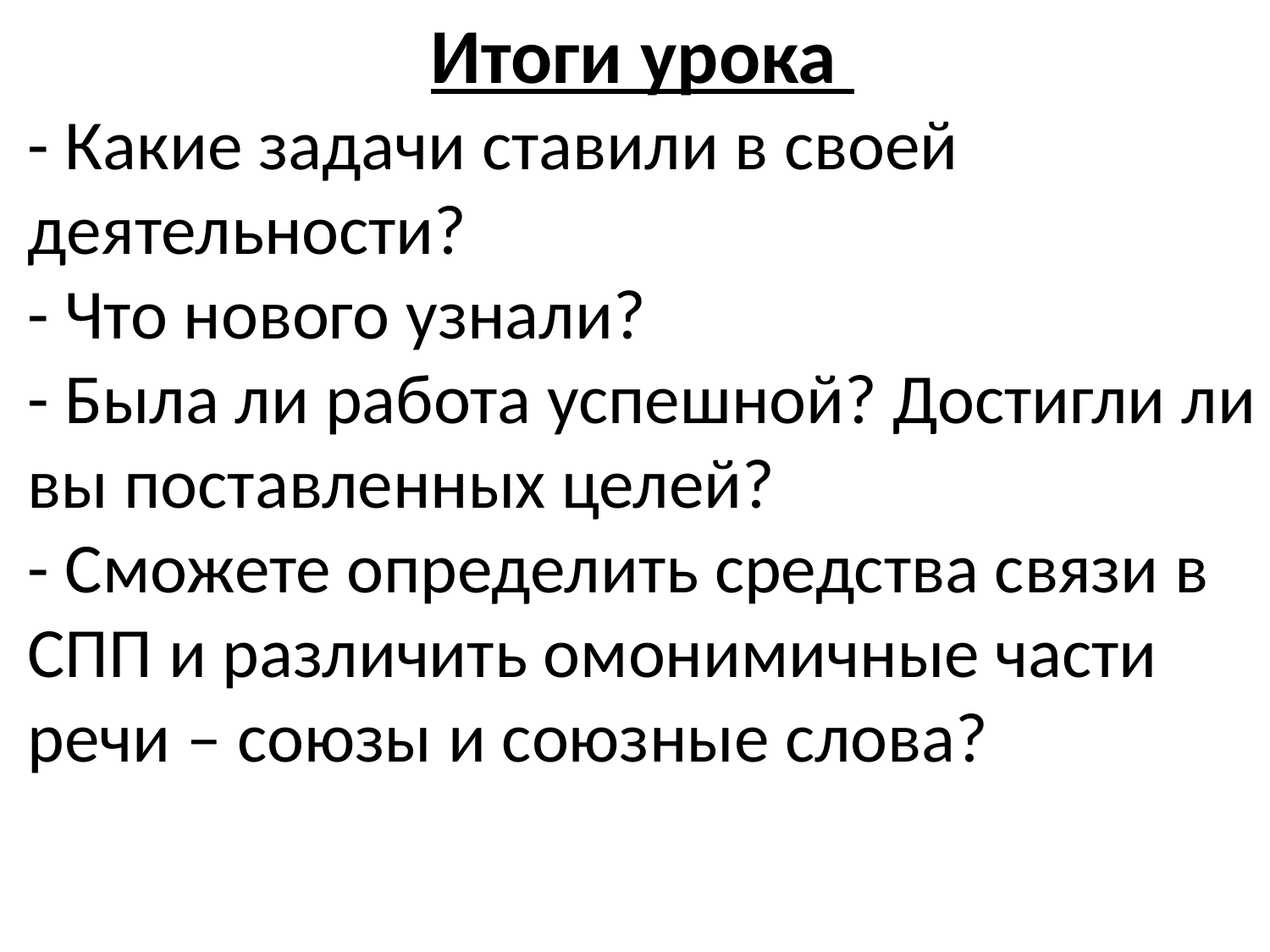

Итоги урока
- Какие задачи ставили в своей деятельности?
- Что нового узнали?
- Была ли работа успешной? Достигли ли вы поставленных целей?
- Сможете определить средства связи в СПП и различить омонимичные части речи – союзы и союзные слова?